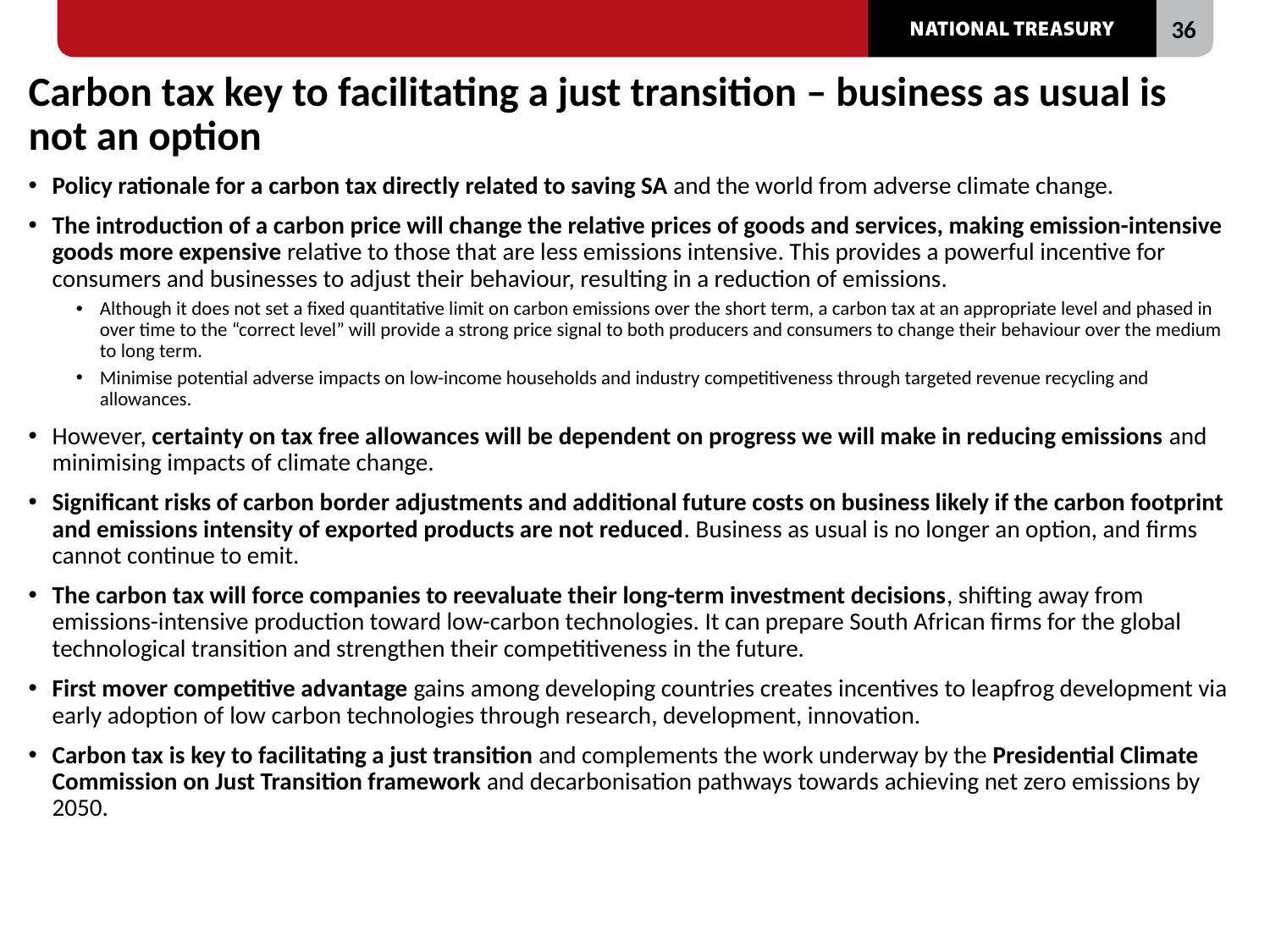

36
# Carbon tax key to facilitating a just transition – business as usual is not an option
Policy rationale for a carbon tax directly related to saving SA and the world from adverse climate change.
The introduction of a carbon price will change the relative prices of goods and services, making emission-intensive goods more expensive relative to those that are less emissions intensive. This provides a powerful incentive for consumers and businesses to adjust their behaviour, resulting in a reduction of emissions.
Although it does not set a fixed quantitative limit on carbon emissions over the short term, a carbon tax at an appropriate level and phased in over time to the “correct level” will provide a strong price signal to both producers and consumers to change their behaviour over the medium to long term.
Minimise potential adverse impacts on low-income households and industry competitiveness through targeted revenue recycling and allowances.
However, certainty on tax free allowances will be dependent on progress we will make in reducing emissions and minimising impacts of climate change.
Significant risks of carbon border adjustments and additional future costs on business likely if the carbon footprint and emissions intensity of exported products are not reduced. Business as usual is no longer an option, and firms cannot continue to emit.
The carbon tax will force companies to reevaluate their long-term investment decisions, shifting away from emissions-intensive production toward low-carbon technologies. It can prepare South African firms for the global technological transition and strengthen their competitiveness in the future.
First mover competitive advantage gains among developing countries creates incentives to leapfrog development via early adoption of low carbon technologies through research, development, innovation.
Carbon tax is key to facilitating a just transition and complements the work underway by the Presidential Climate Commission on Just Transition framework and decarbonisation pathways towards achieving net zero emissions by 2050.